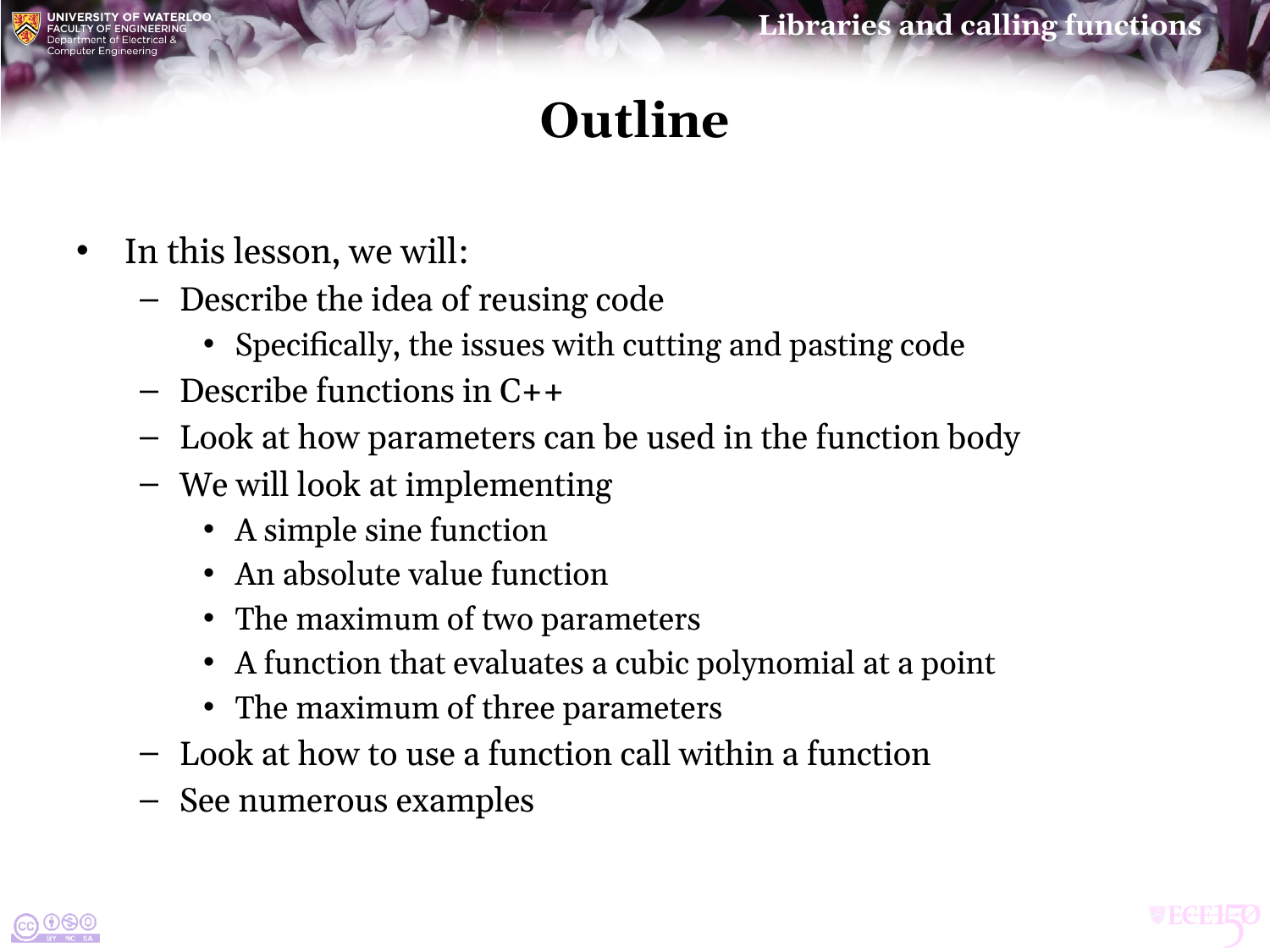

# Outline
In this lesson, we will:
Describe the idea of reusing code
Specifically, the issues with cutting and pasting code
Describe functions in C++
Look at how parameters can be used in the function body
We will look at implementing
A simple sine function
An absolute value function
The maximum of two parameters
A function that evaluates a cubic polynomial at a point
The maximum of three parameters
Look at how to use a function call within a function
See numerous examples